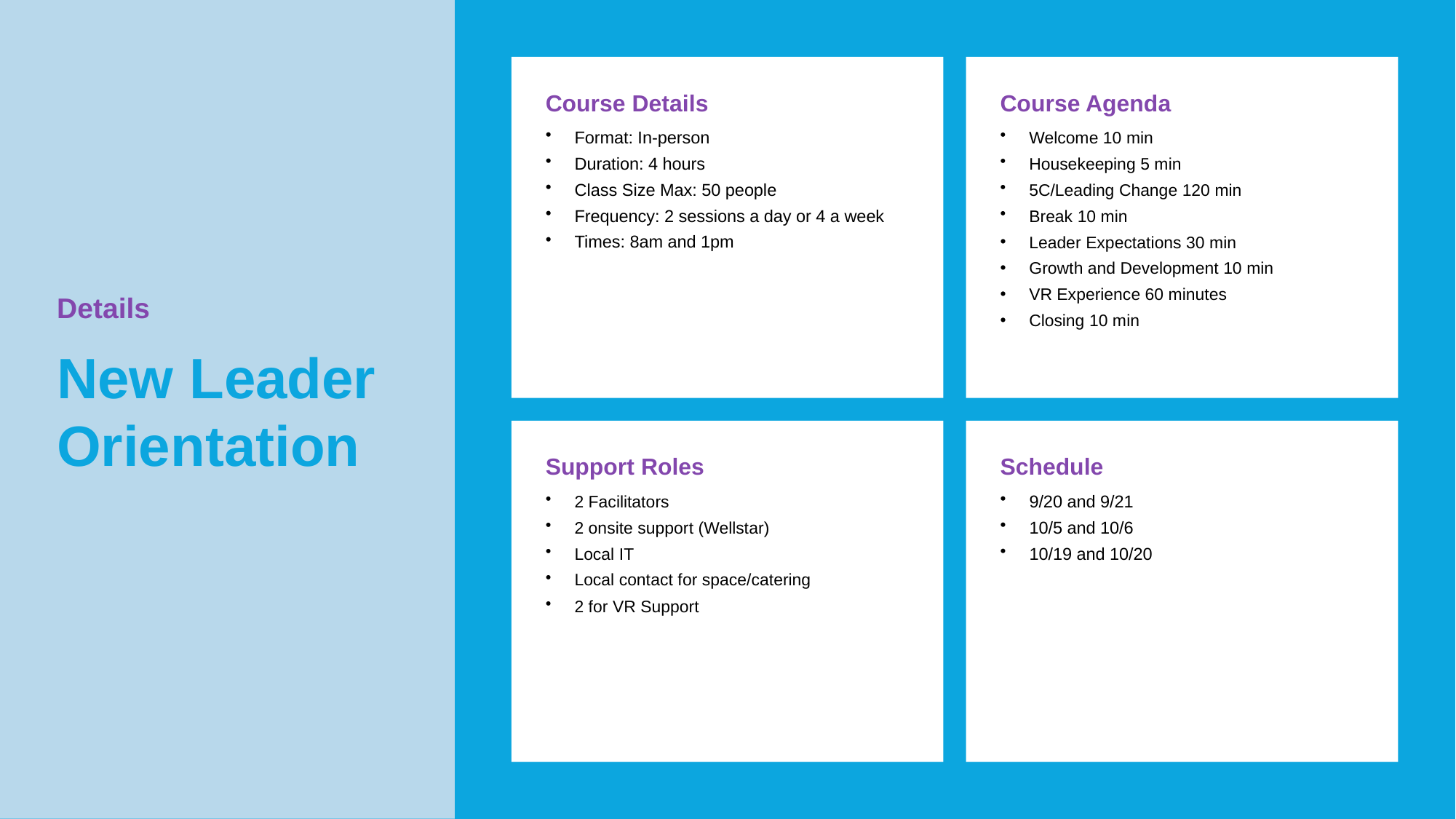

Course Details
Course Agenda
Format: In-person
Duration: 4 hours
Class Size Max: 50 people
Frequency: 2 sessions a day or 4 a week
Times: 8am and 1pm
Welcome 10 min
Housekeeping 5 min
5C/Leading Change 120 min
Break 10 min
Leader Expectations 30 min
Growth and Development 10 min
VR Experience 60 minutes
Closing 10 min
Details
New Leader Orientation

Support Roles
Schedule
2 Facilitators
2 onsite support (Wellstar)
Local IT
Local contact for space/catering
2 for VR Support
9/20 and 9/21
10/5 and 10/6
10/19 and 10/20